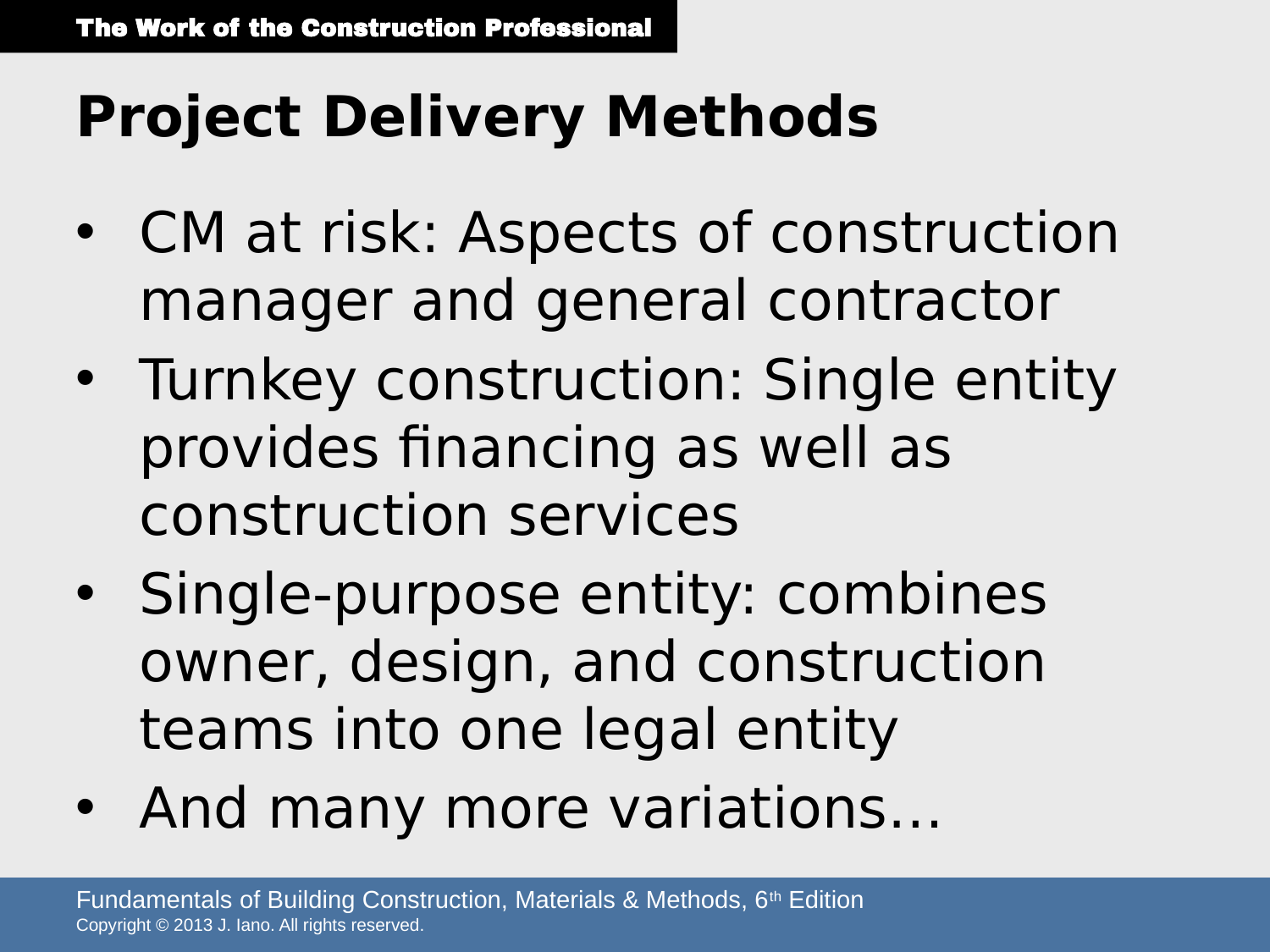

# Project Delivery Methods
CM at risk: Aspects of construction manager and general contractor
Turnkey construction: Single entity provides financing as well as construction services
Single-purpose entity: combines owner, design, and construction teams into one legal entity
And many more variations…